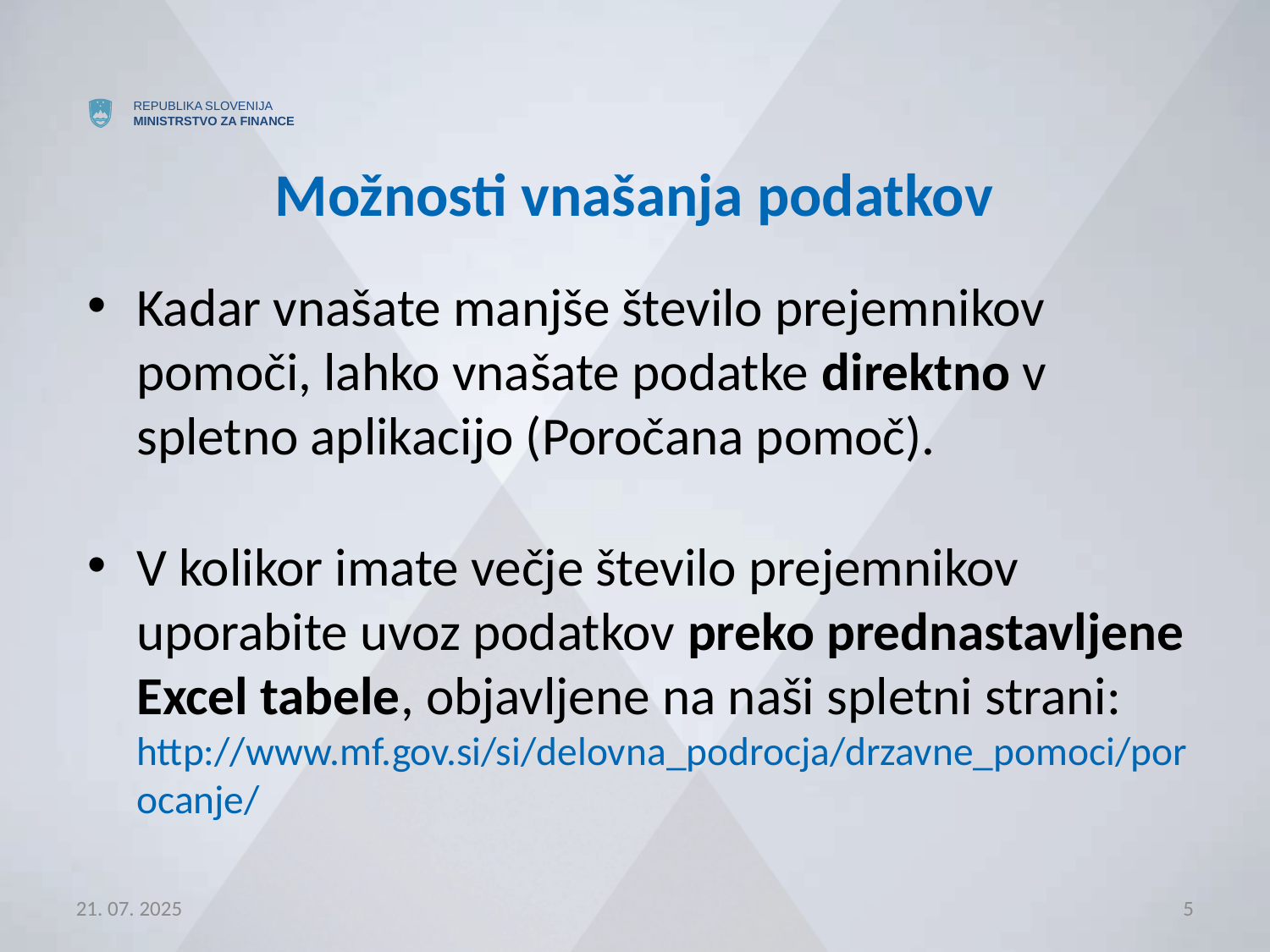

# Možnosti vnašanja podatkov
Kadar vnašate manjše število prejemnikov pomoči, lahko vnašate podatke direktno v spletno aplikacijo (Poročana pomoč).

V kolikor imate večje število prejemnikov uporabite uvoz podatkov preko prednastavljene Excel tabele, objavljene na naši spletni strani: http://www.mf.gov.si/si/delovna_podrocja/drzavne_pomoci/porocanje/